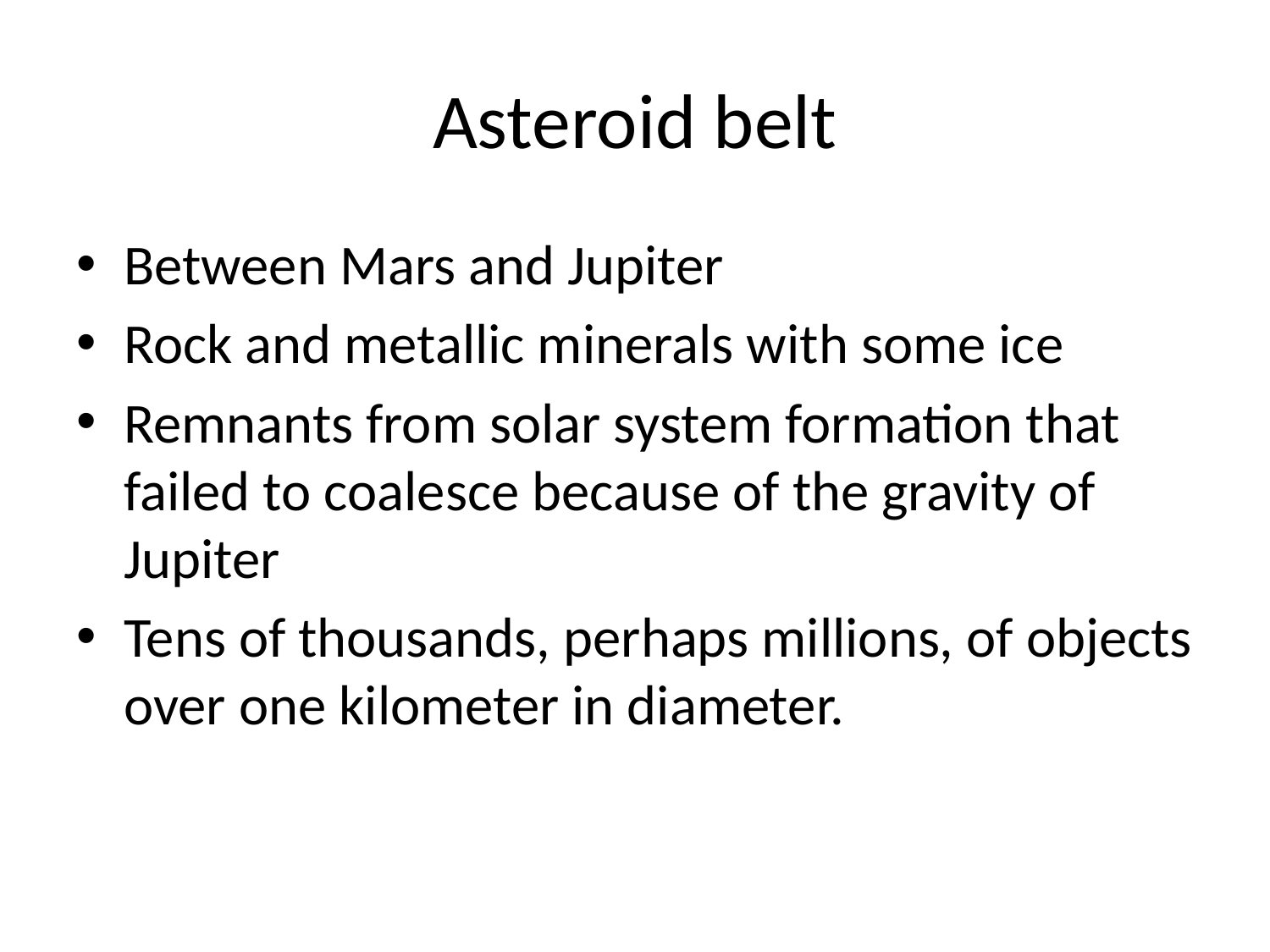

# Asteroid belt
Between Mars and Jupiter
Rock and metallic minerals with some ice
Remnants from solar system formation that failed to coalesce because of the gravity of Jupiter
Tens of thousands, perhaps millions, of objects over one kilometer in diameter.